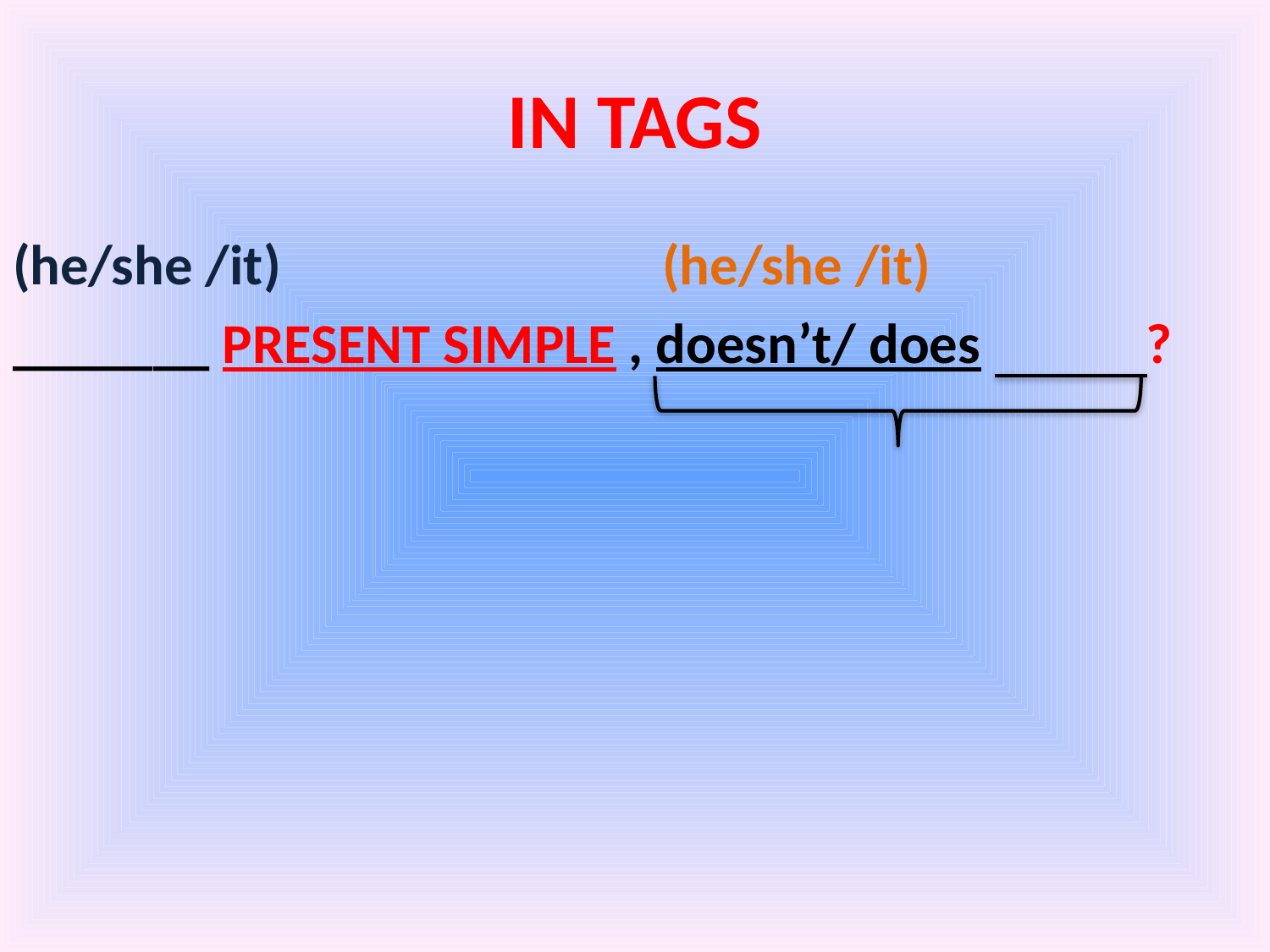

# IN TAGS

(he/she /it)                              (he/she /it)
_______ PRESENT SIMPLE , doesn’t/ does             ?